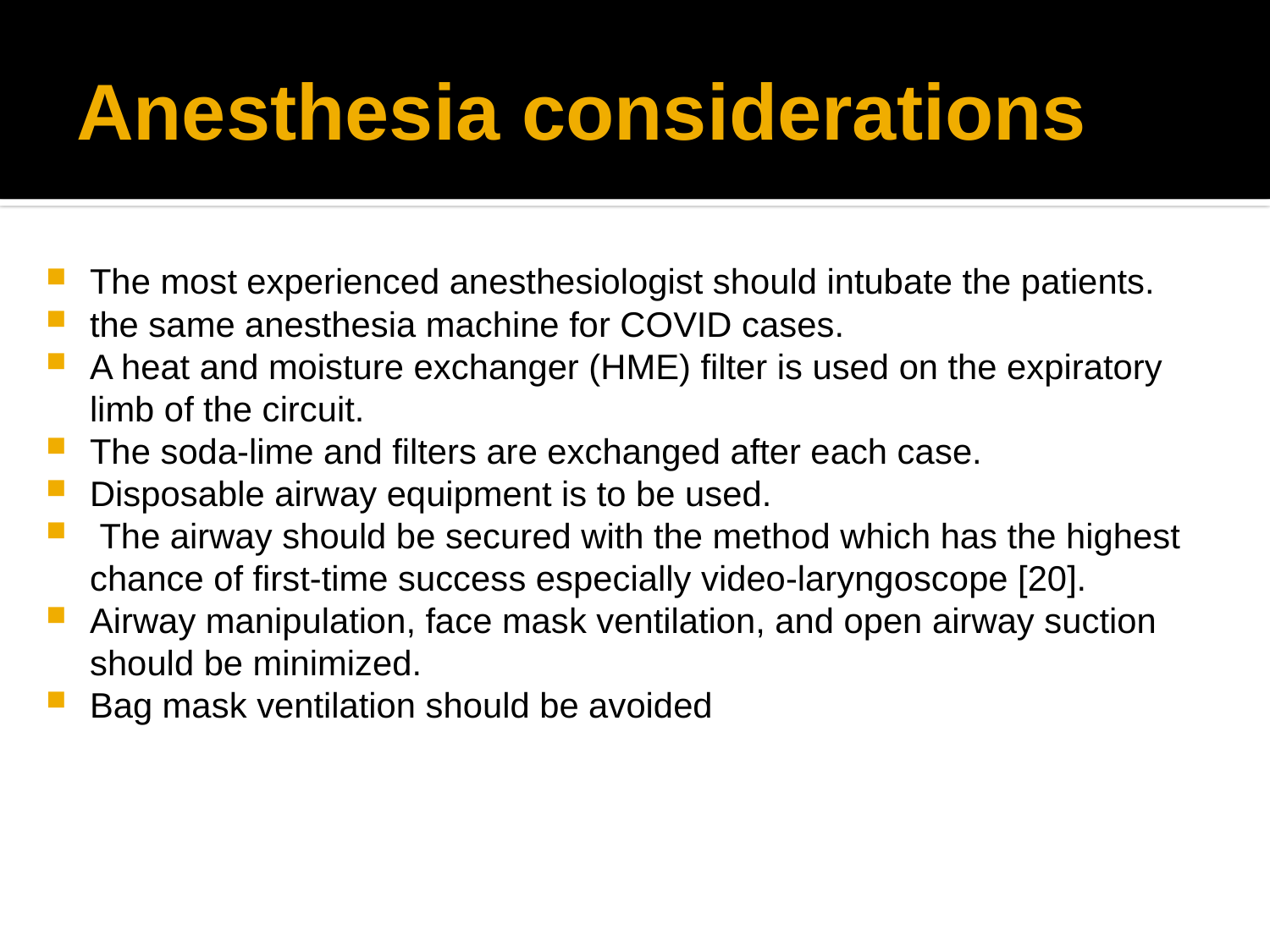

# Anesthesia considerations
The most experienced anesthesiologist should intubate the patients.
the same anesthesia machine for COVID cases.
A heat and moisture exchanger (HME) filter is used on the expiratory limb of the circuit.
The soda-lime and filters are exchanged after each case.
Disposable airway equipment is to be used.
 The airway should be secured with the method which has the highest chance of first-time success especially video-laryngoscope [20].
Airway manipulation, face mask ventilation, and open airway suction should be minimized.
Bag mask ventilation should be avoided